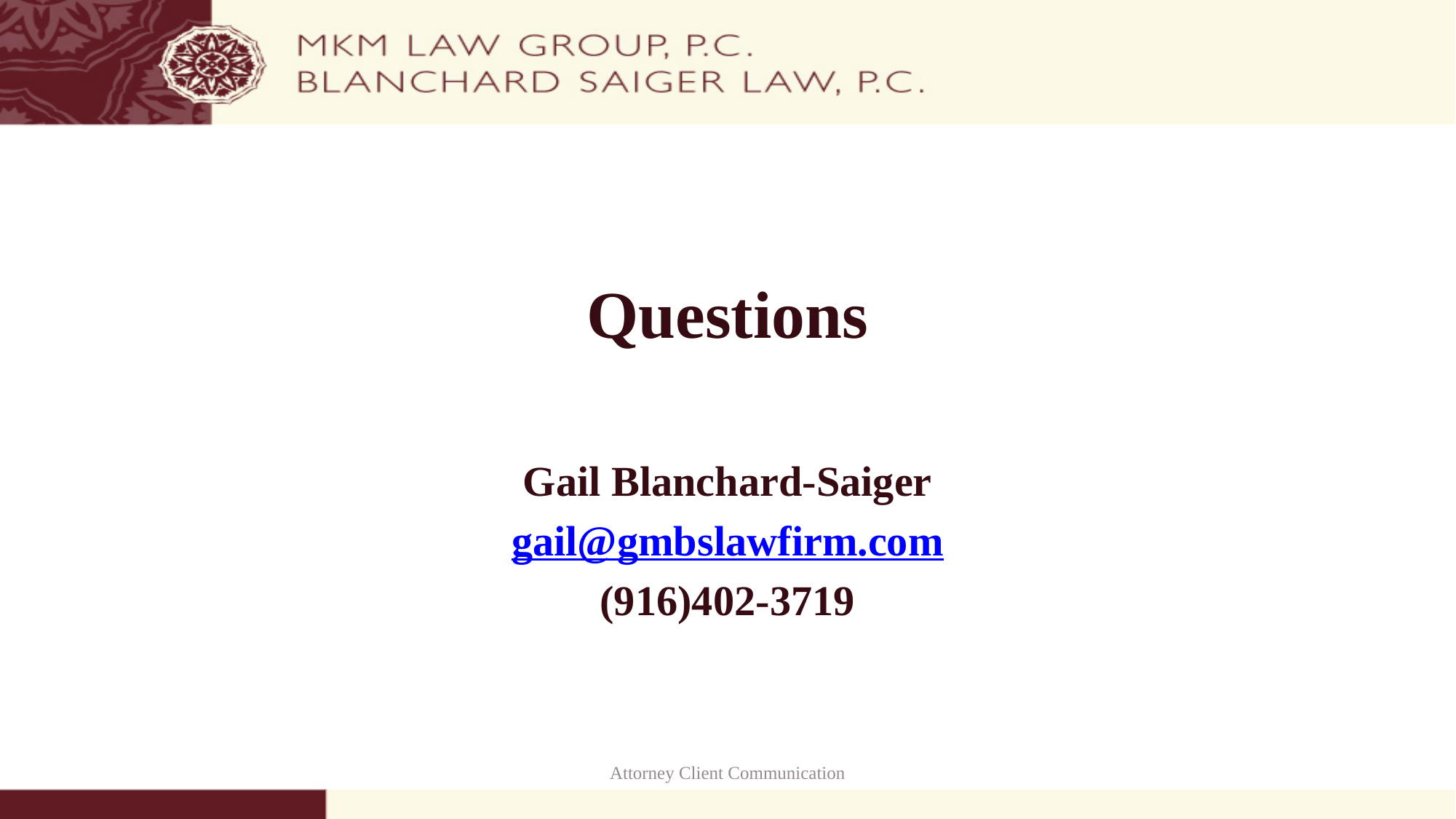

Questions

Gail Blanchard-Saiger
gail@gmbslawfirm.com
(916)402-3719

Attorney Client Communication